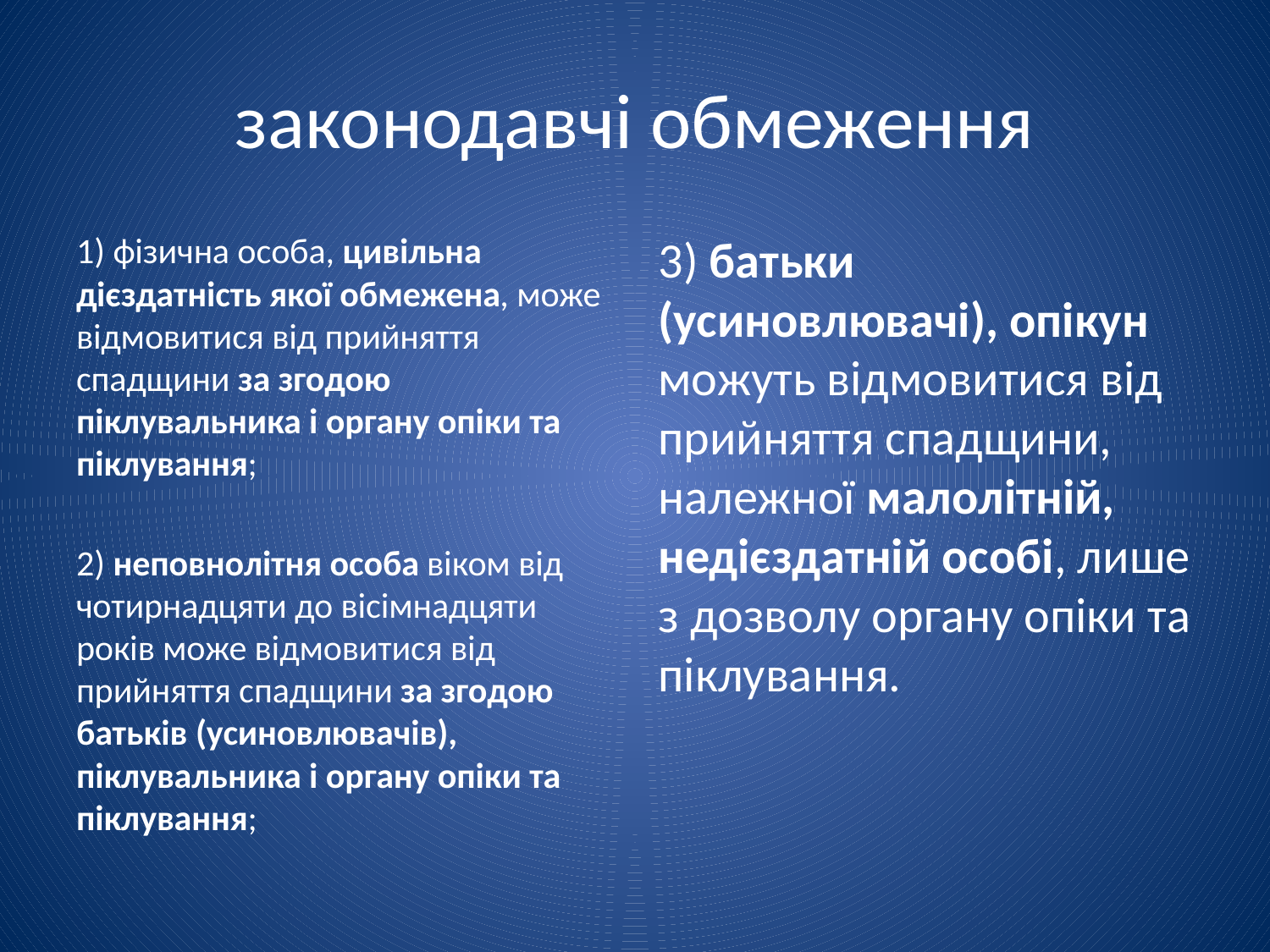

# законодавчі обмеження
1) фізична особа, цивільна дієздатність якої обмежена, може відмовитися від прийняття спадщини за згодою піклувальника і органу опіки та піклування;

2) неповнолітня особа віком від чотирнадцяти до вісімнадцяти років може відмовитися від прийняття спадщини за згодою батьків (усиновлювачів), піклувальника і органу опіки та піклування;

3) батьки (усиновлювачі), опікун можуть відмовитися від прийняття спадщини, належної малолітній, недієздатній особі, лише з дозволу органу опіки та піклування.